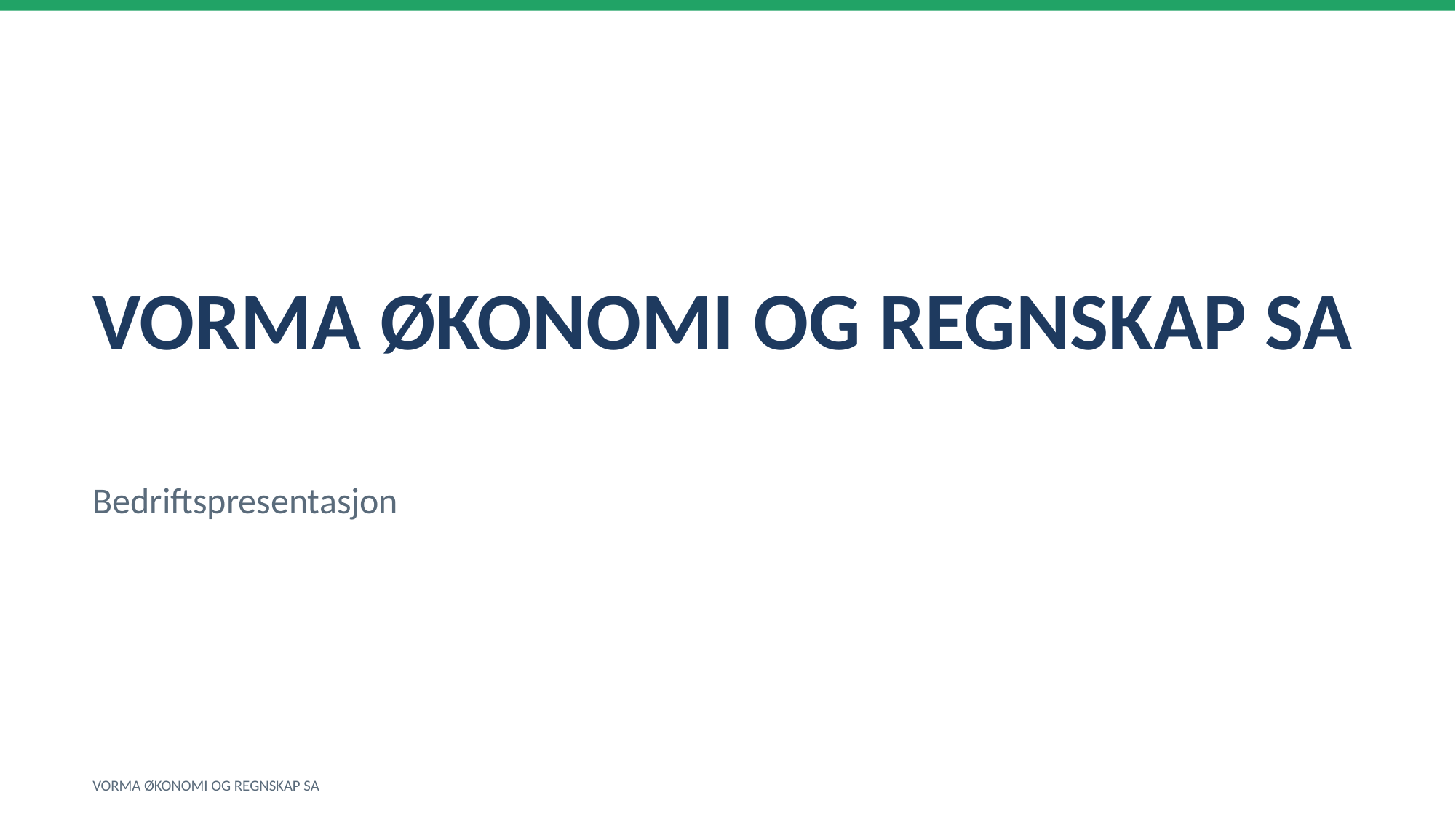

VORMA ØKONOMI OG REGNSKAP SA
Bedriftspresentasjon
VORMA ØKONOMI OG REGNSKAP SA